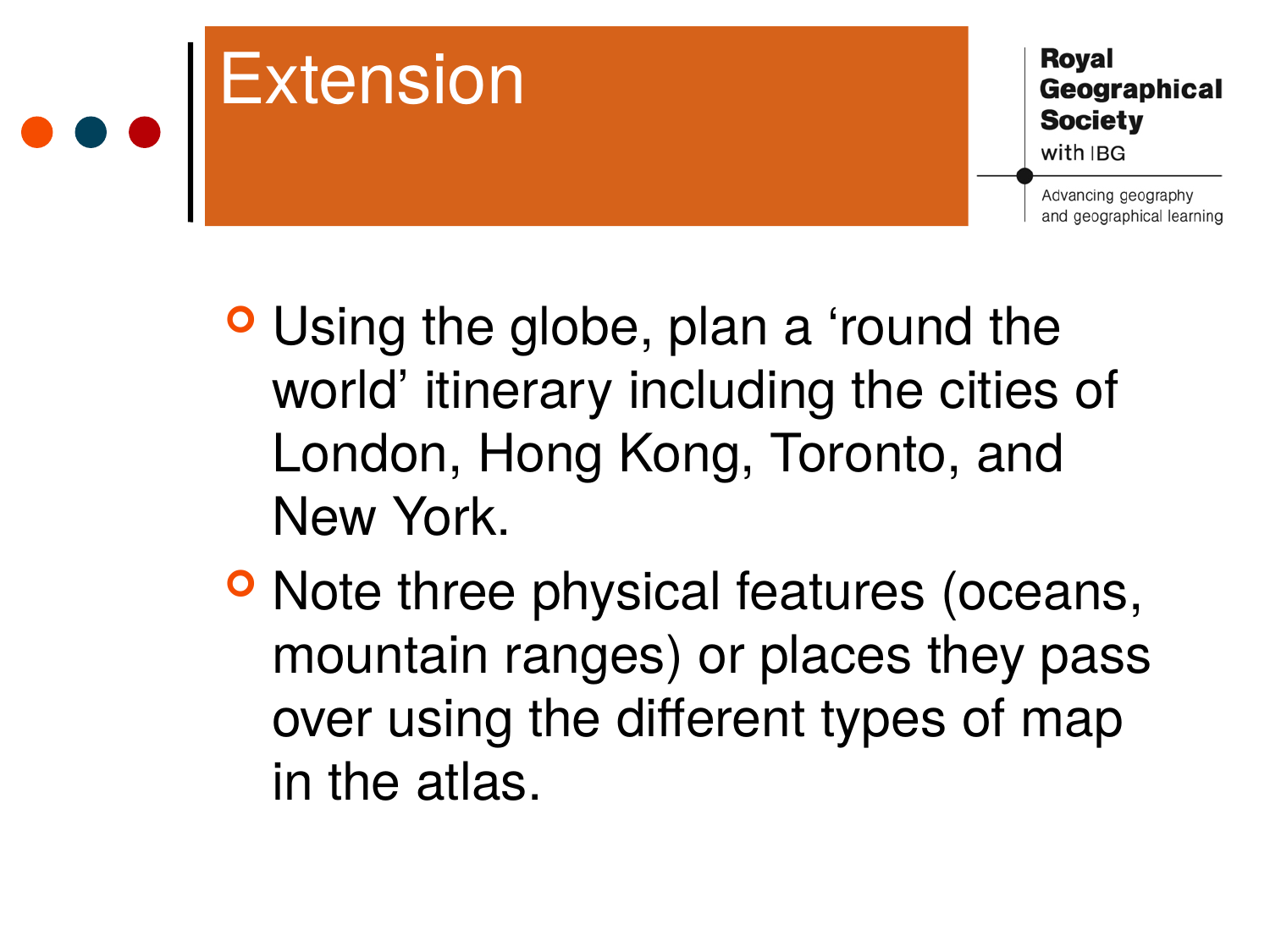

# Extension
Using the globe, plan a ‘round the world’ itinerary including the cities of London, Hong Kong, Toronto, and New York.
Note three physical features (oceans, mountain ranges) or places they pass over using the different types of map in the atlas.